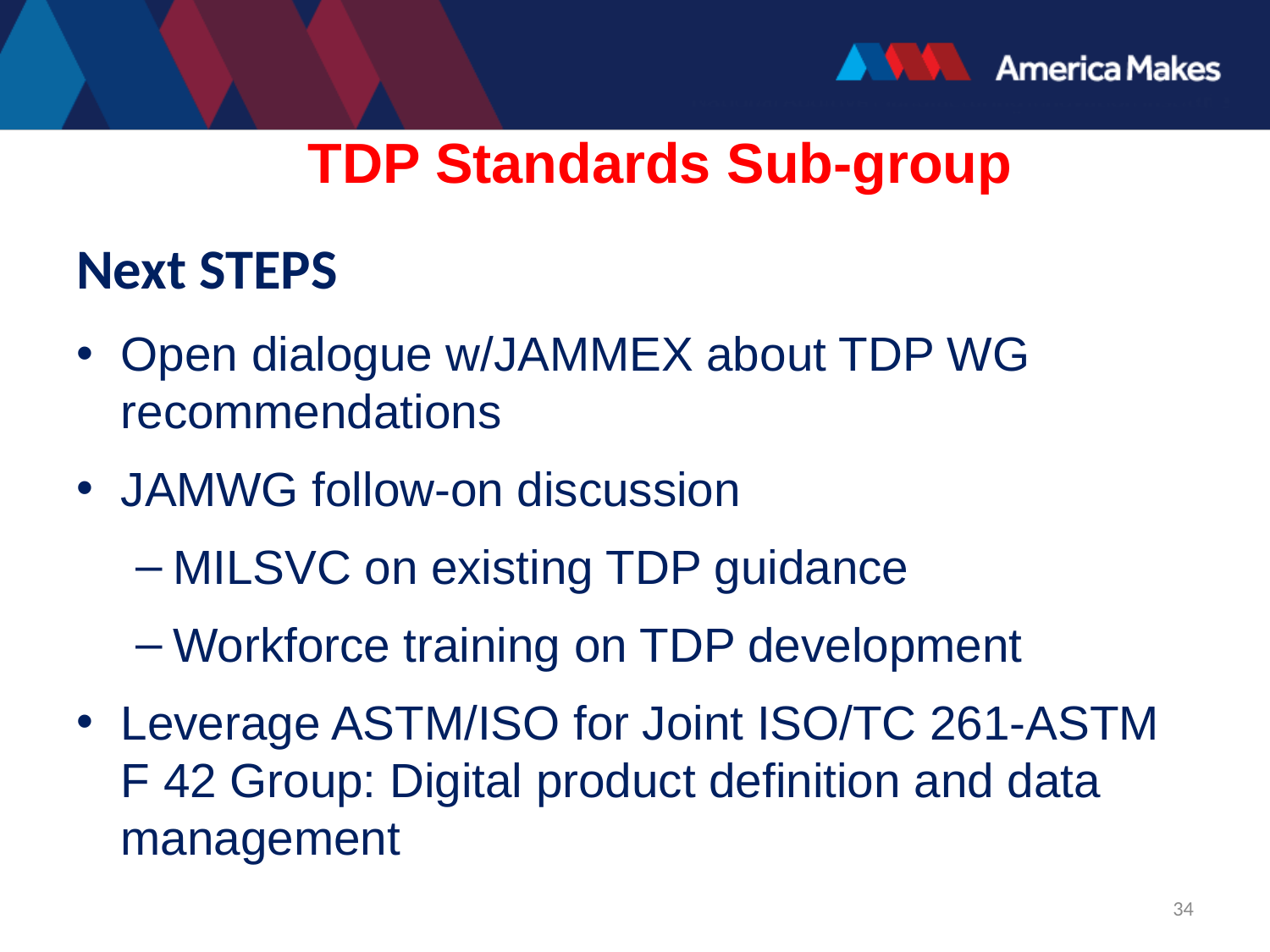

TDP Standards Sub-group
# Next STEPS
Open dialogue w/JAMMEX about TDP WG recommendations
JAMWG follow-on discussion
MILSVC on existing TDP guidance
Workforce training on TDP development
Leverage ASTM/ISO for Joint ISO/TC 261-ASTM F 42 Group: Digital product definition and data management

34